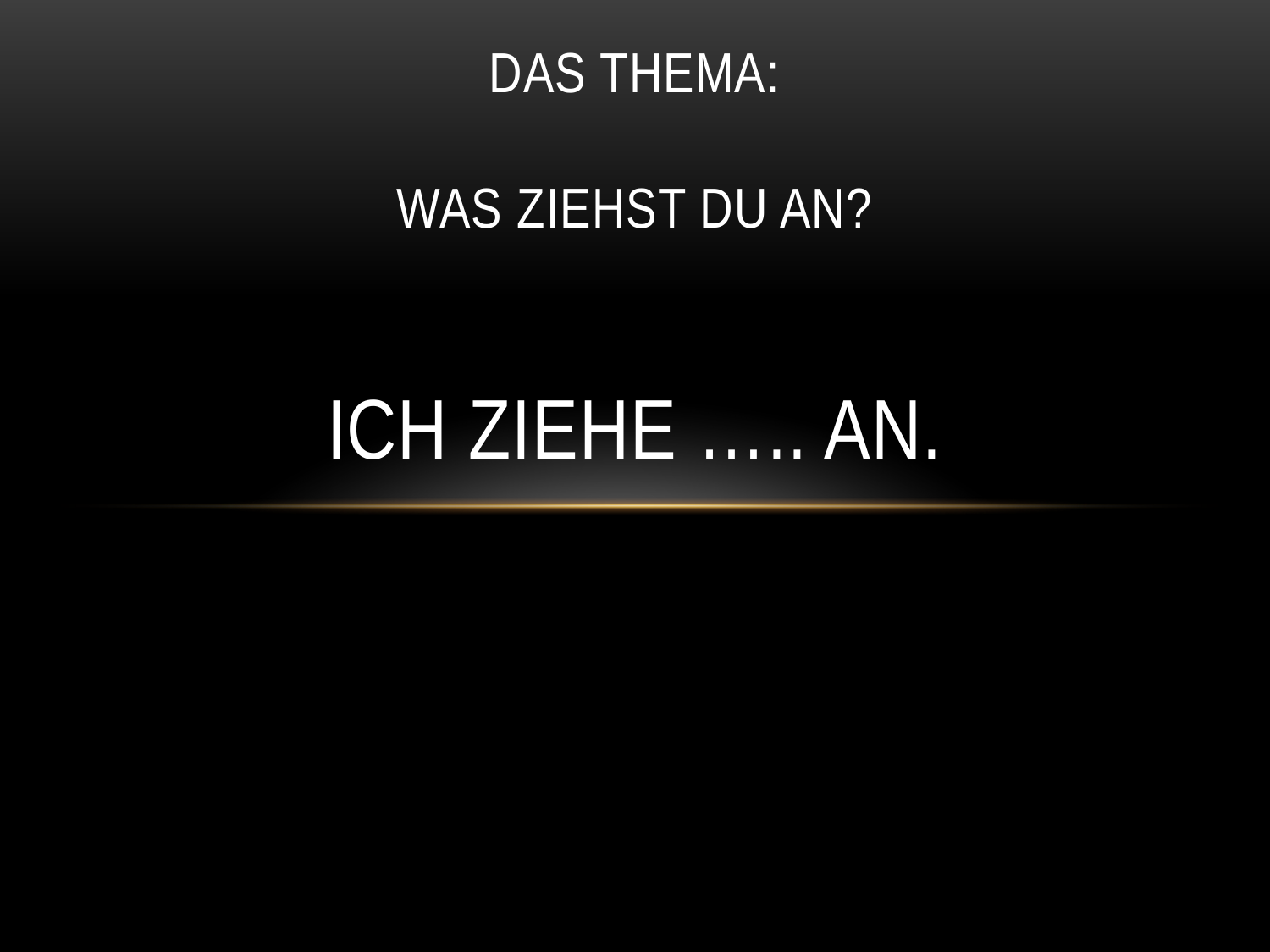

# Das Thema: Was ziehst du an? Ich ziehe ….. An.